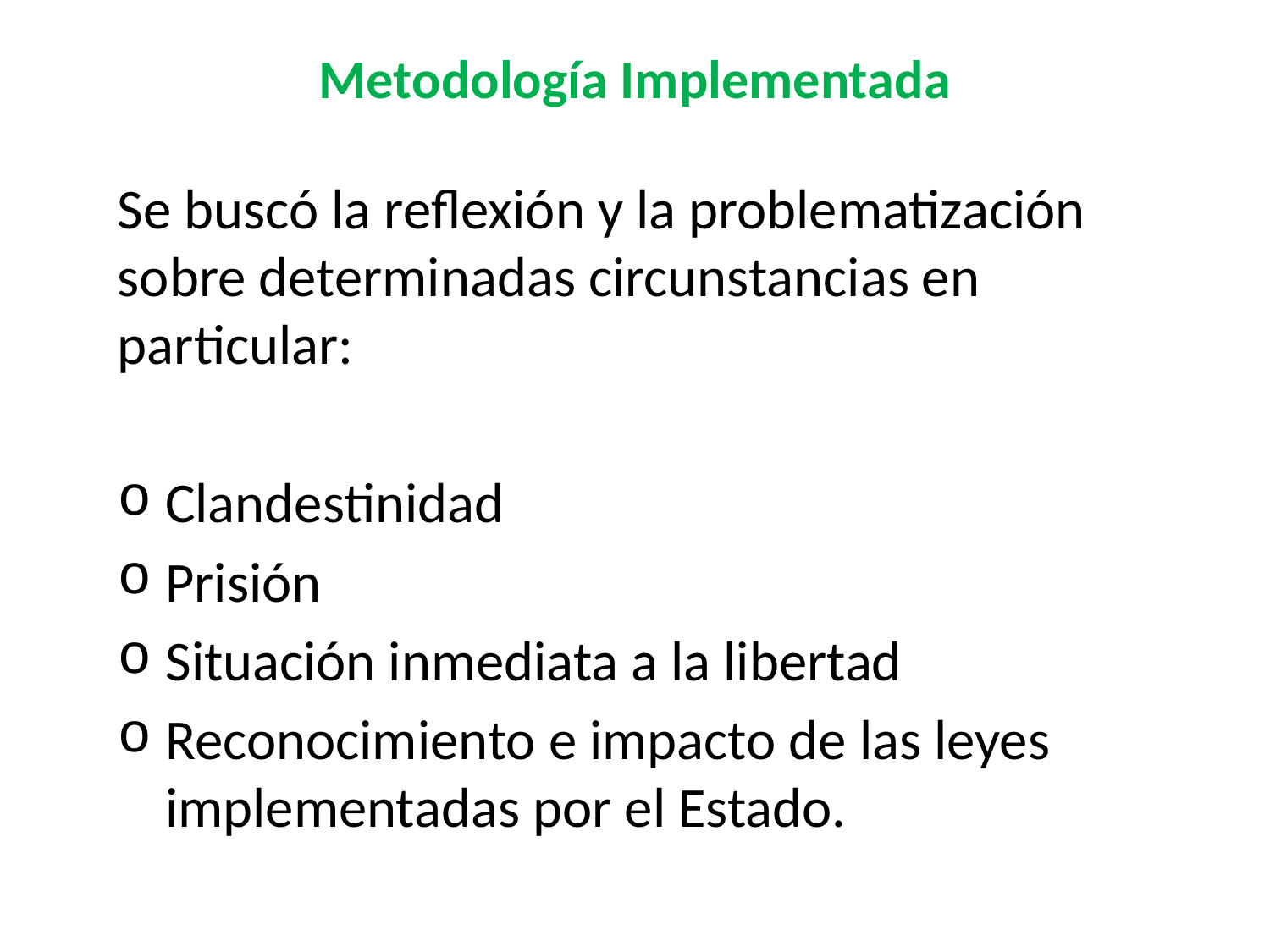

# Metodología Implementada
Se buscó la reflexión y la problematización sobre determinadas circunstancias en particular:

Clandestinidad
Prisión
Situación inmediata a la libertad
Reconocimiento e impacto de las leyes implementadas por el Estado.